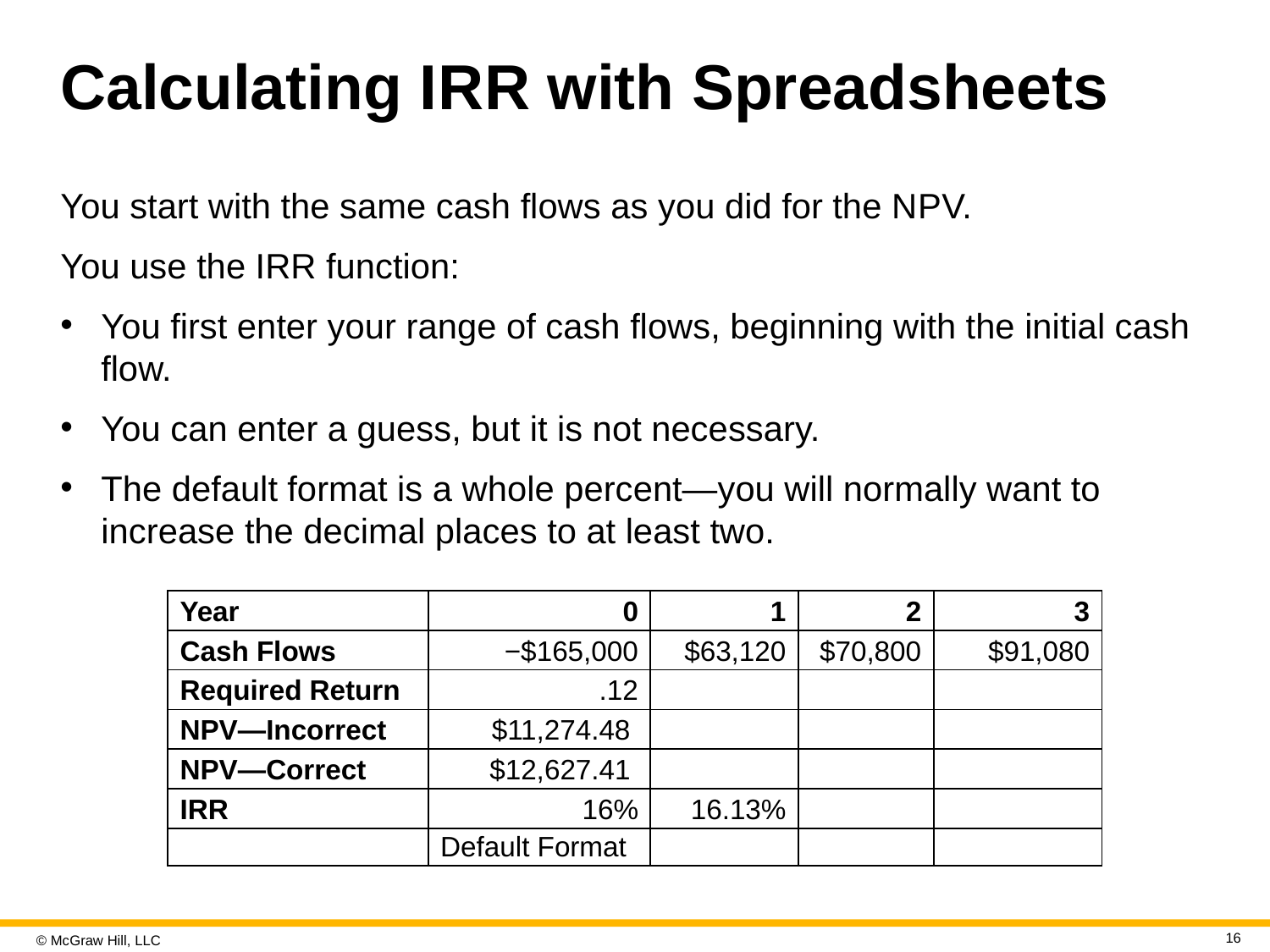

# Calculating I R R with Spreadsheets
You start with the same cash flows as you did for the N P V.
You use the IRR function:
You first enter your range of cash flows, beginning with the initial cash flow.
You can enter a guess, but it is not necessary.
The default format is a whole percent—you will normally want to increase the decimal places to at least two.
| Year | 0 | 1 | 2 | 3 |
| --- | --- | --- | --- | --- |
| Cash Flows | −$165,000 | $63,120 | $70,800 | $91,080 |
| Required Return | .12 |  |  |  |
| NPV—Incorrect | $11,274.48 |  |  |  |
| NPV—Correct | $12,627.41 |  |  |  |
| IRR | 16% | 16.13% |  |  |
|  | Default Format |  |  |  |
16